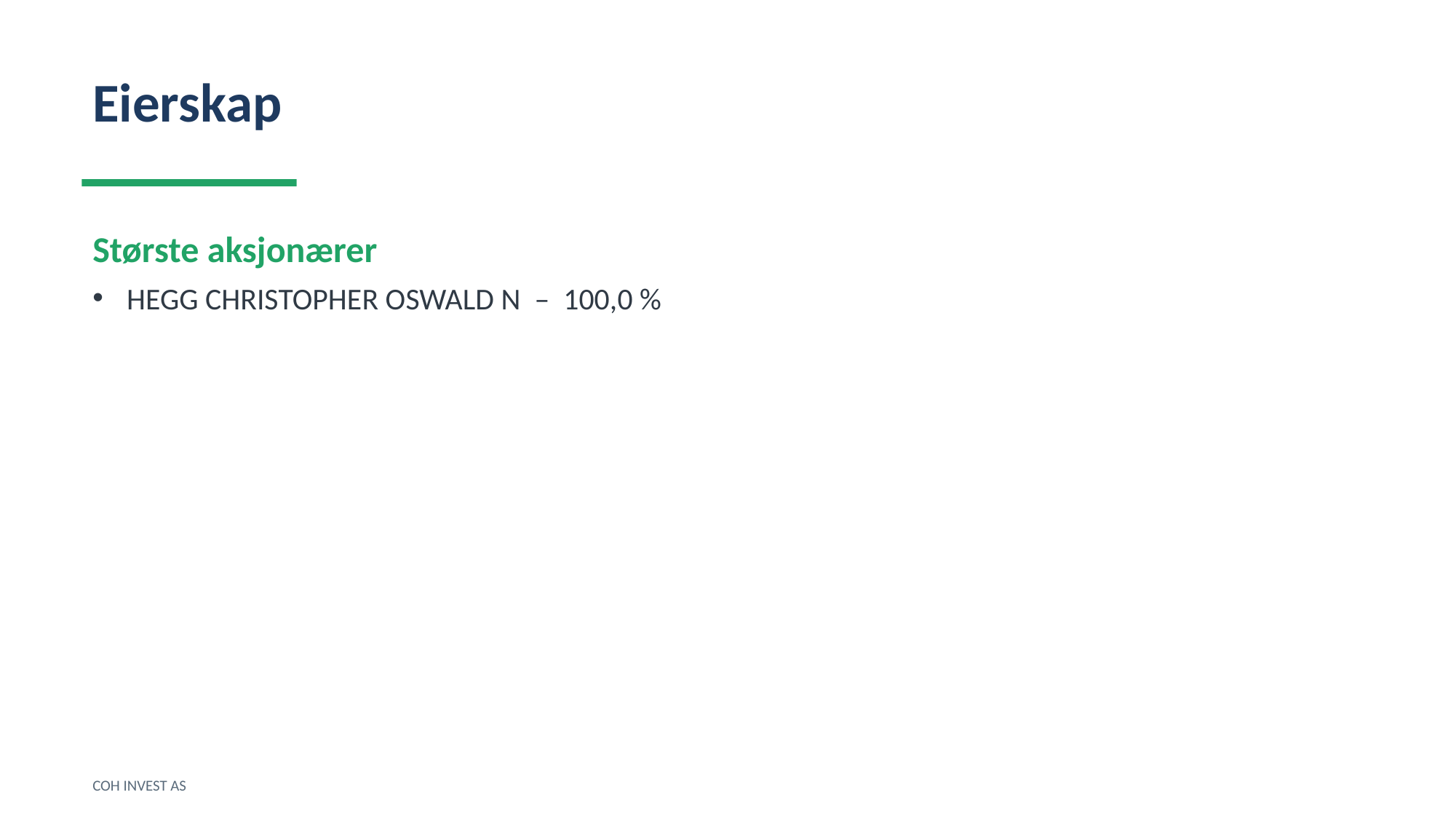

Eierskap

Største aksjonærer
HEGG CHRISTOPHER OSWALD N  –  100,0 %
COH INVEST AS